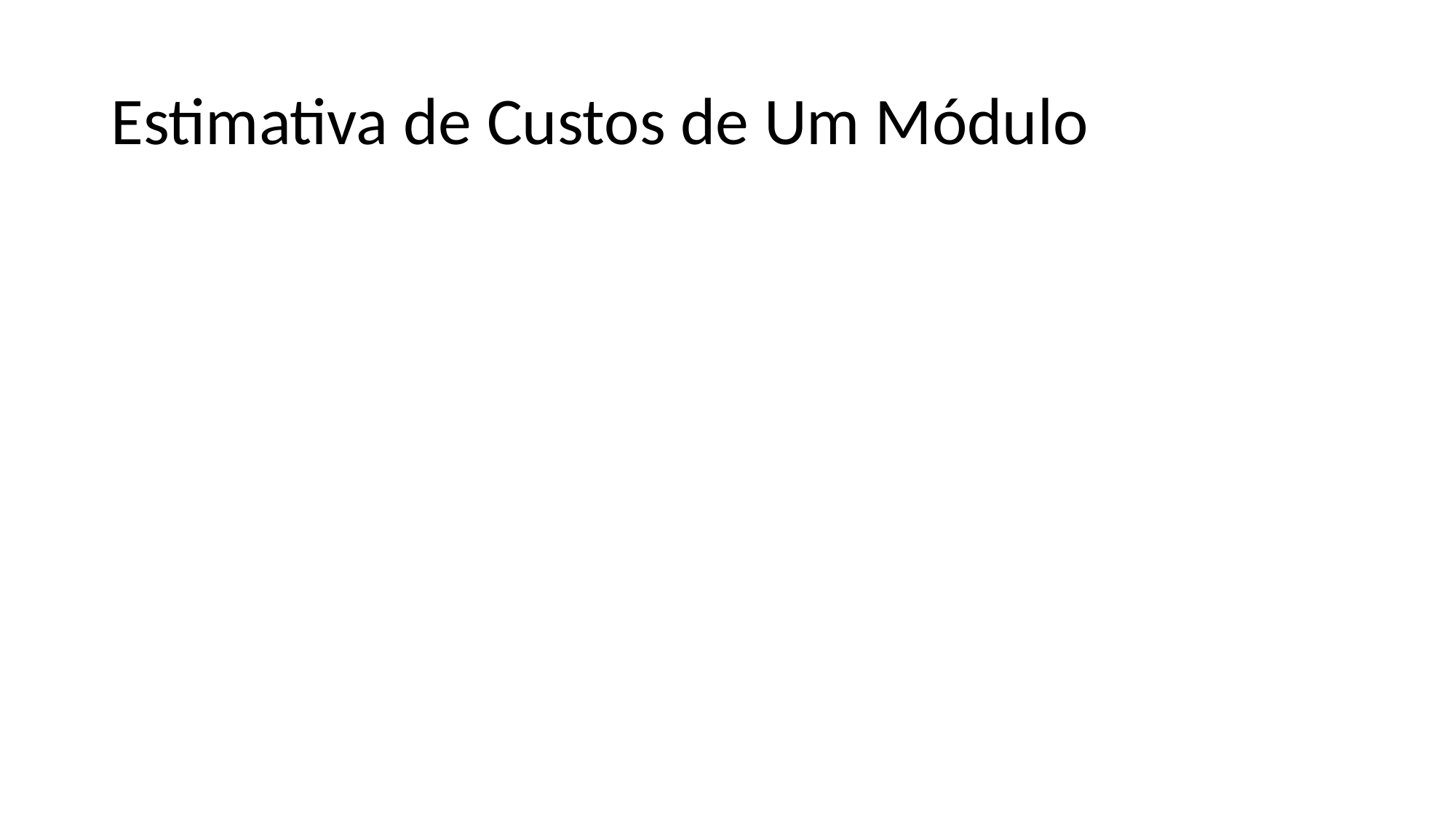

# Estimativa de Custos de Um Módulo